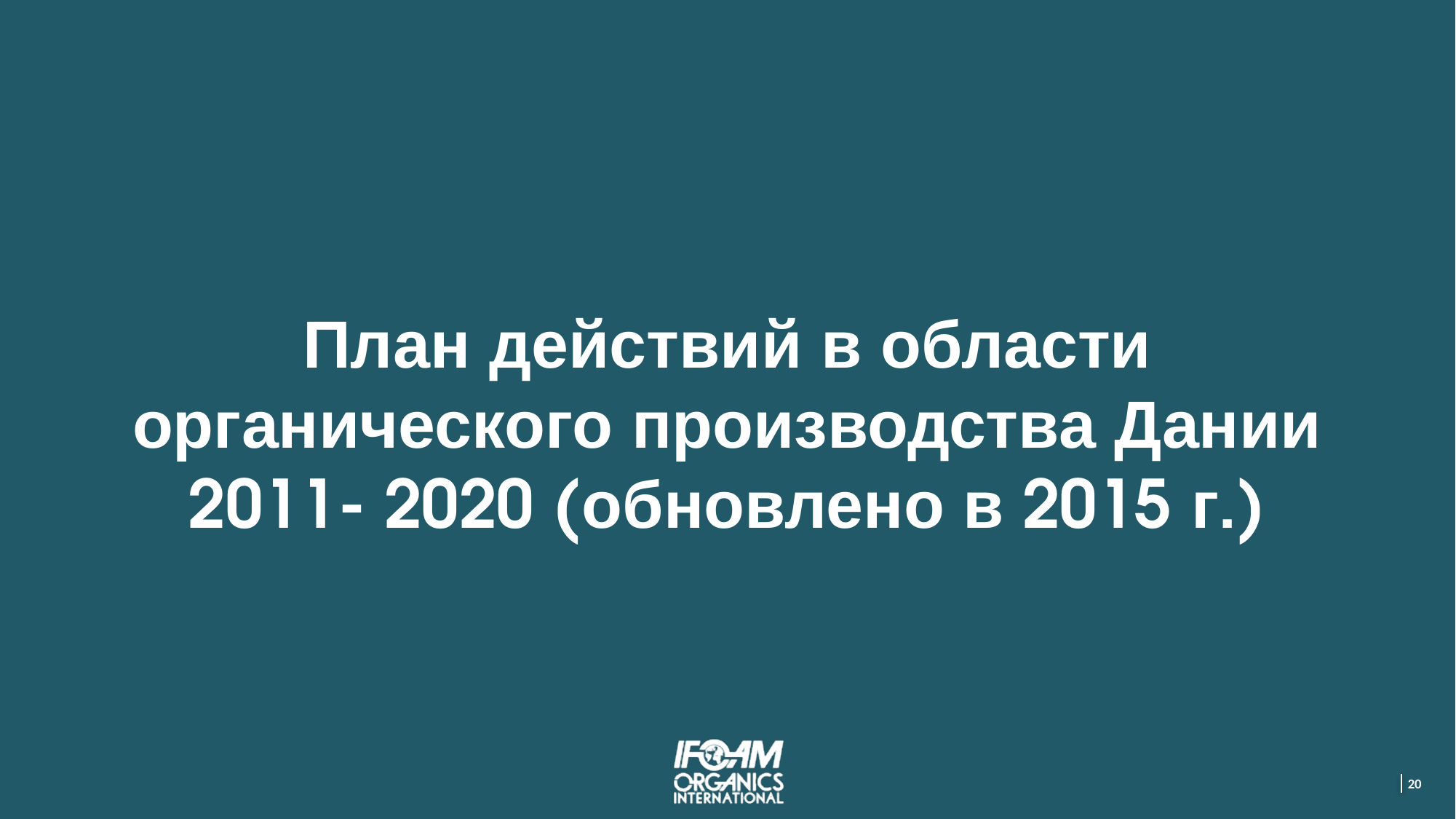

План действий в области органического производства Дании
2011- 2020 (обновлено в 2015 г.)